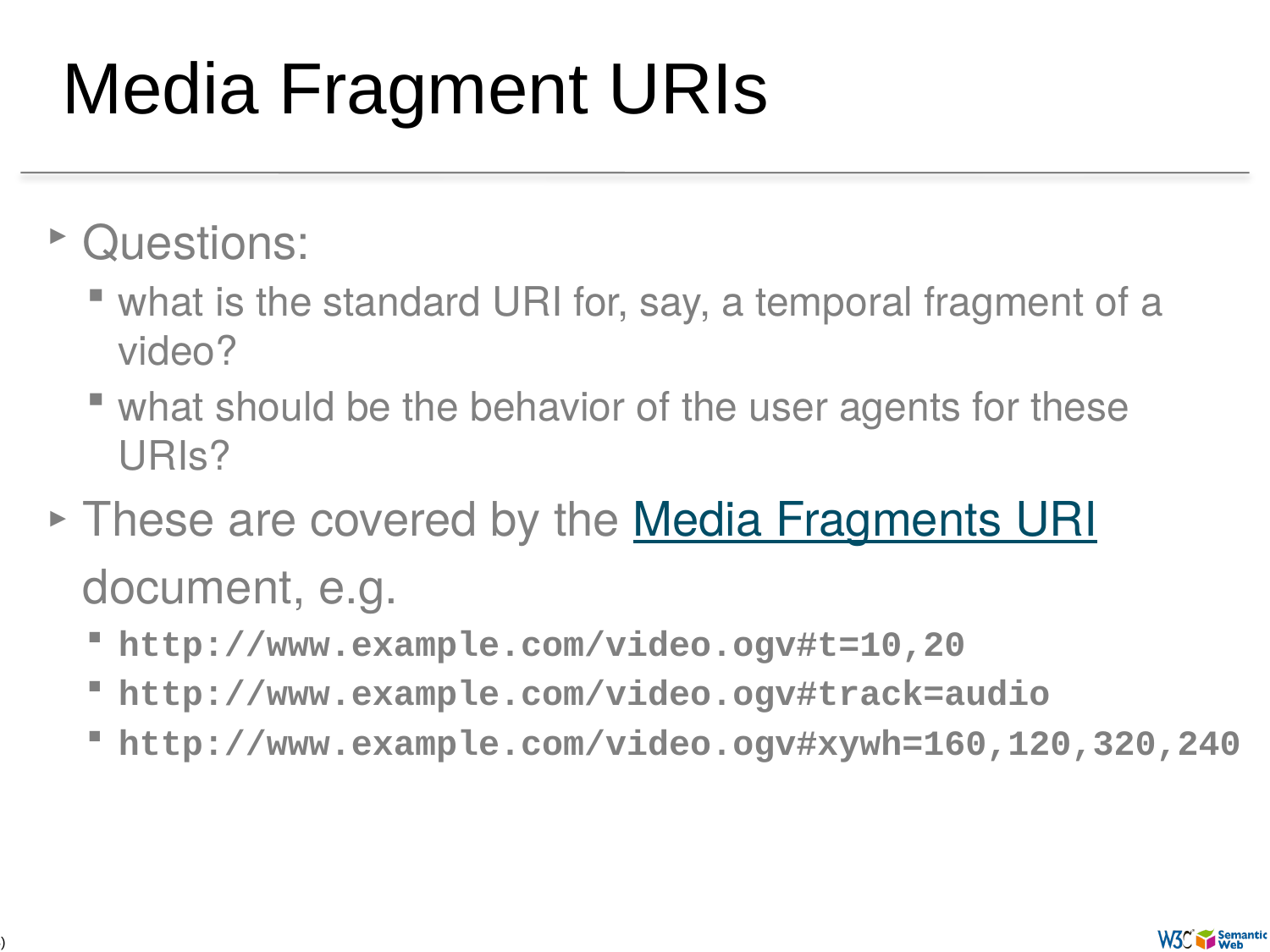

# Media Fragment URIs
Questions:
what is the standard URI for, say, a temporal fragment of a video?
what should be the behavior of the user agents for these URIs?
These are covered by the Media Fragments URI document, e.g.
http://www.example.com/video.ogv#t=10,20
http://www.example.com/video.ogv#track=audio
http://www.example.com/video.ogv#xywh=160,120,320,240